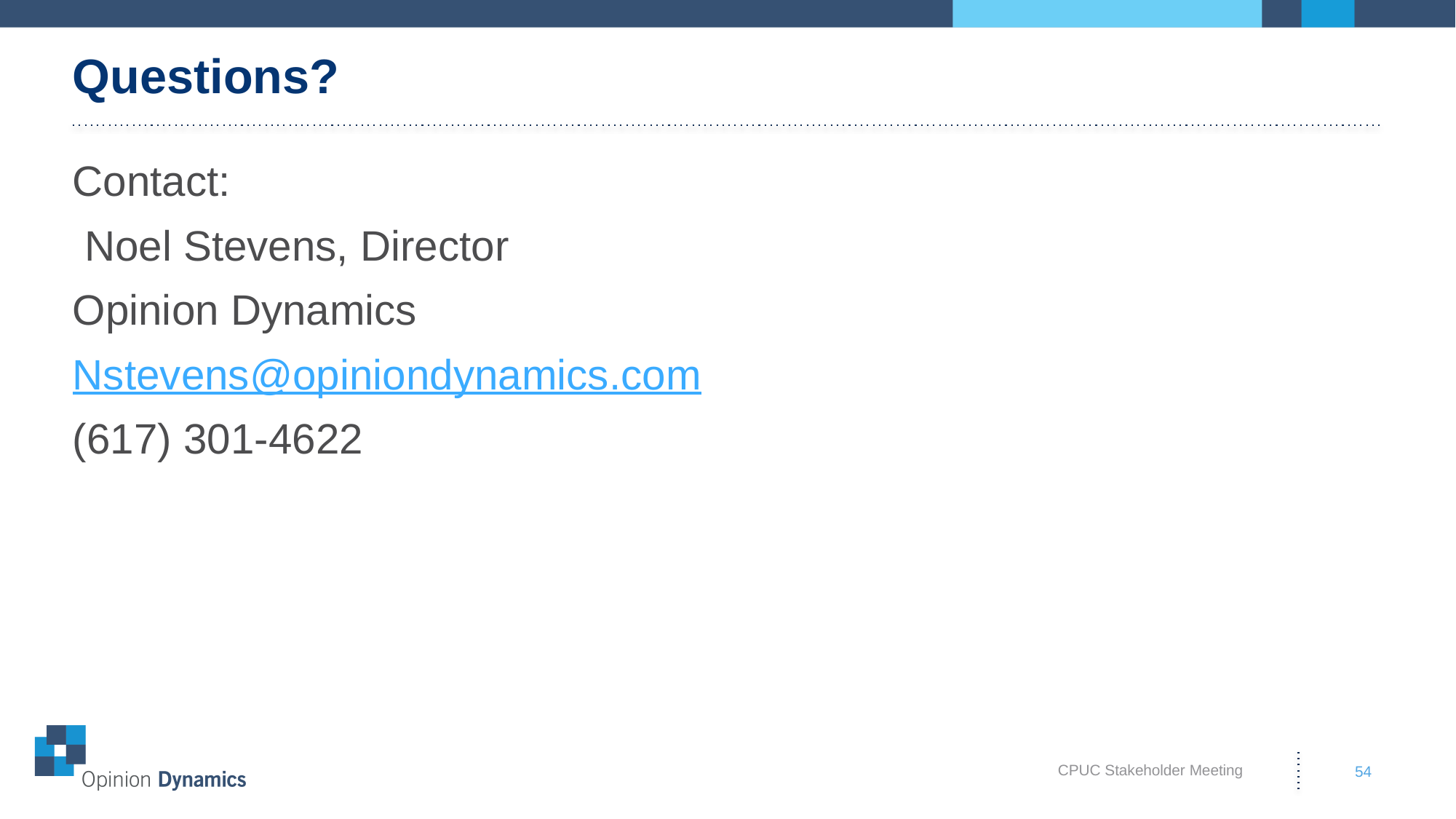

# Questions?
Contact:
 Noel Stevens, Director
Opinion Dynamics
Nstevens@opiniondynamics.com
(617) 301-4622
CPUC Stakeholder Meeting
54